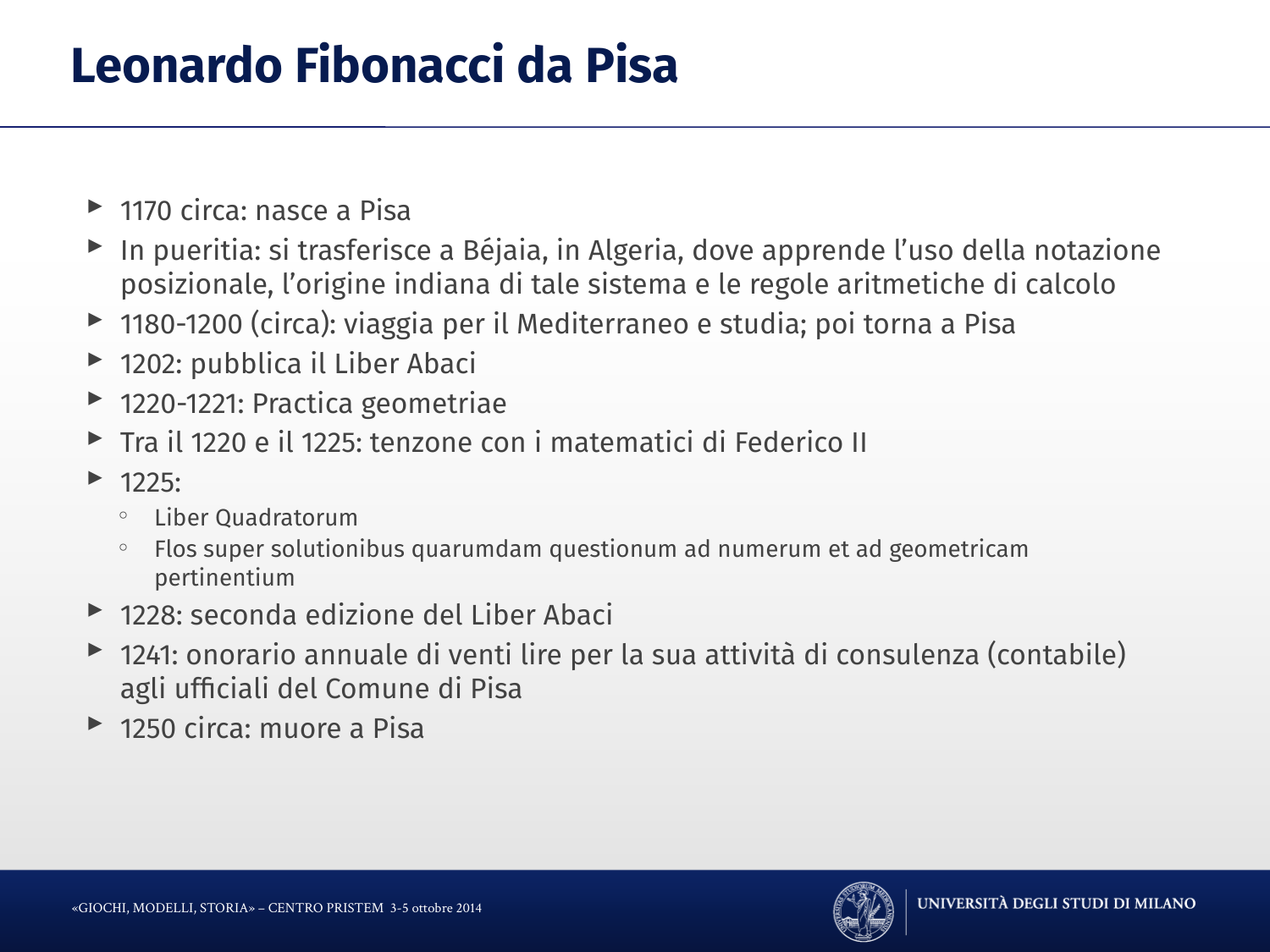

# Leonardo Fibonacci da Pisa
1170 circa: nasce a Pisa
In pueritia: si trasferisce a Béjaia, in Algeria, dove apprende l’uso della notazione posizionale, l’origine indiana di tale sistema e le regole aritmetiche di calcolo
1180-1200 (circa): viaggia per il Mediterraneo e studia; poi torna a Pisa
1202: pubblica il Liber Abaci
1220-1221: Practica geometriae
Tra il 1220 e il 1225: tenzone con i matematici di Federico II
1225:
Liber Quadratorum
Flos super solutionibus quarumdam questionum ad numerum et ad geometricam pertinentium
1228: seconda edizione del Liber Abaci
1241: onorario annuale di venti lire per la sua attività di consulenza (contabile) agli ufficiali del Comune di Pisa
1250 circa: muore a Pisa